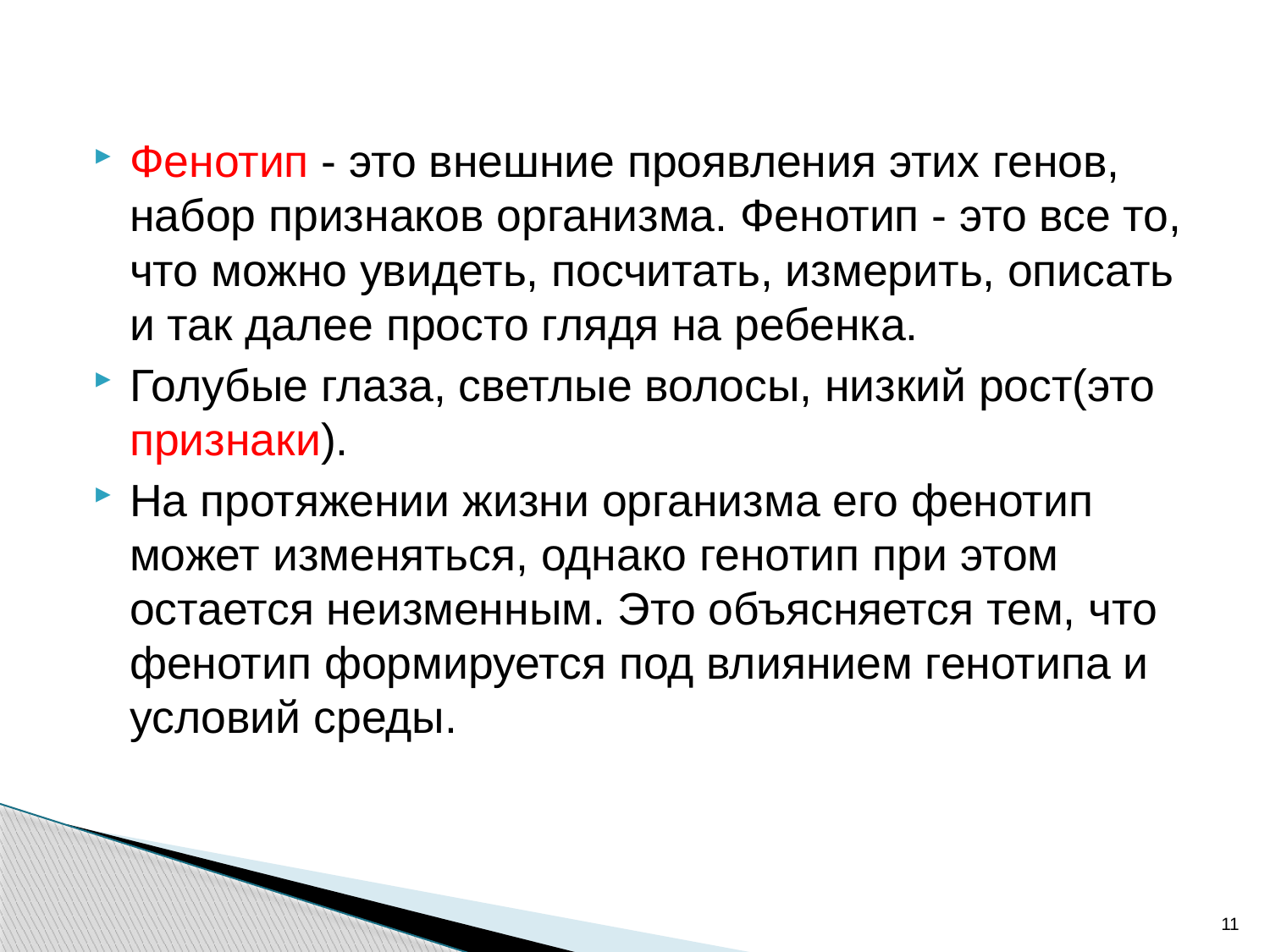

#
Фенотип - это внешние проявления этих генов, набор признаков организма. Фенотип - это все то, что можно увидеть, посчитать, измерить, описать и так далее просто глядя на ребенка.
Голубые глаза, светлые волосы, низкий рост(это признаки).
На протяжении жизни организма его фенотип может изменяться, однако генотип при этом остается неизменным. Это объясняется тем, что фенотип формируется под влиянием генотипа и условий среды.

11